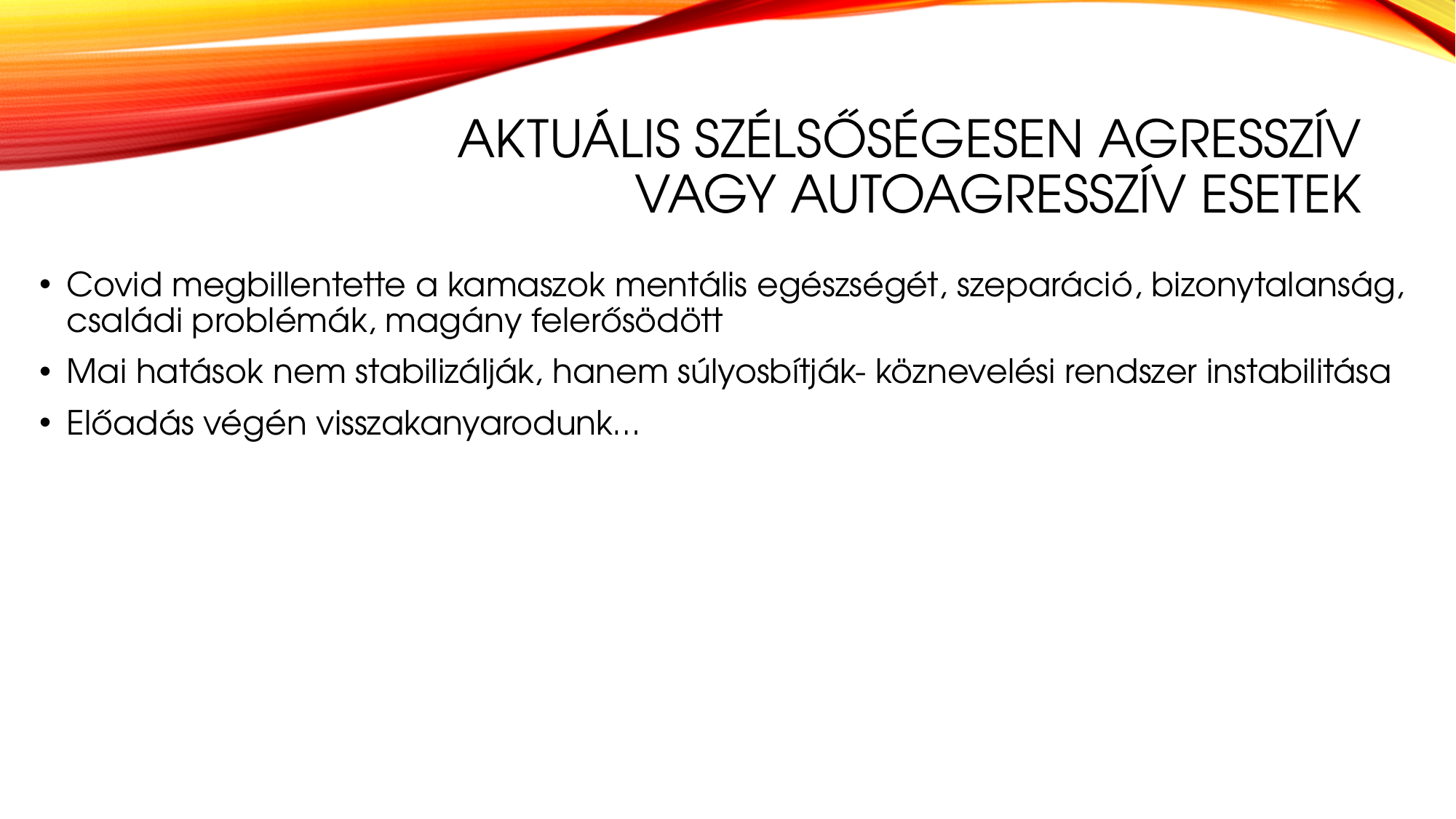

# Aktuális Szélsőségesen agresszív vagy autoagresszív esetek
Covid megbillentette a kamaszok mentális egészségét, szeparáció, bizonytalanság, családi problémák, magány felerősödött
Mai hatások nem stabilizálják, hanem súlyosbítják- köznevelési rendszer instabilitása
Előadás végén visszakanyarodunk…